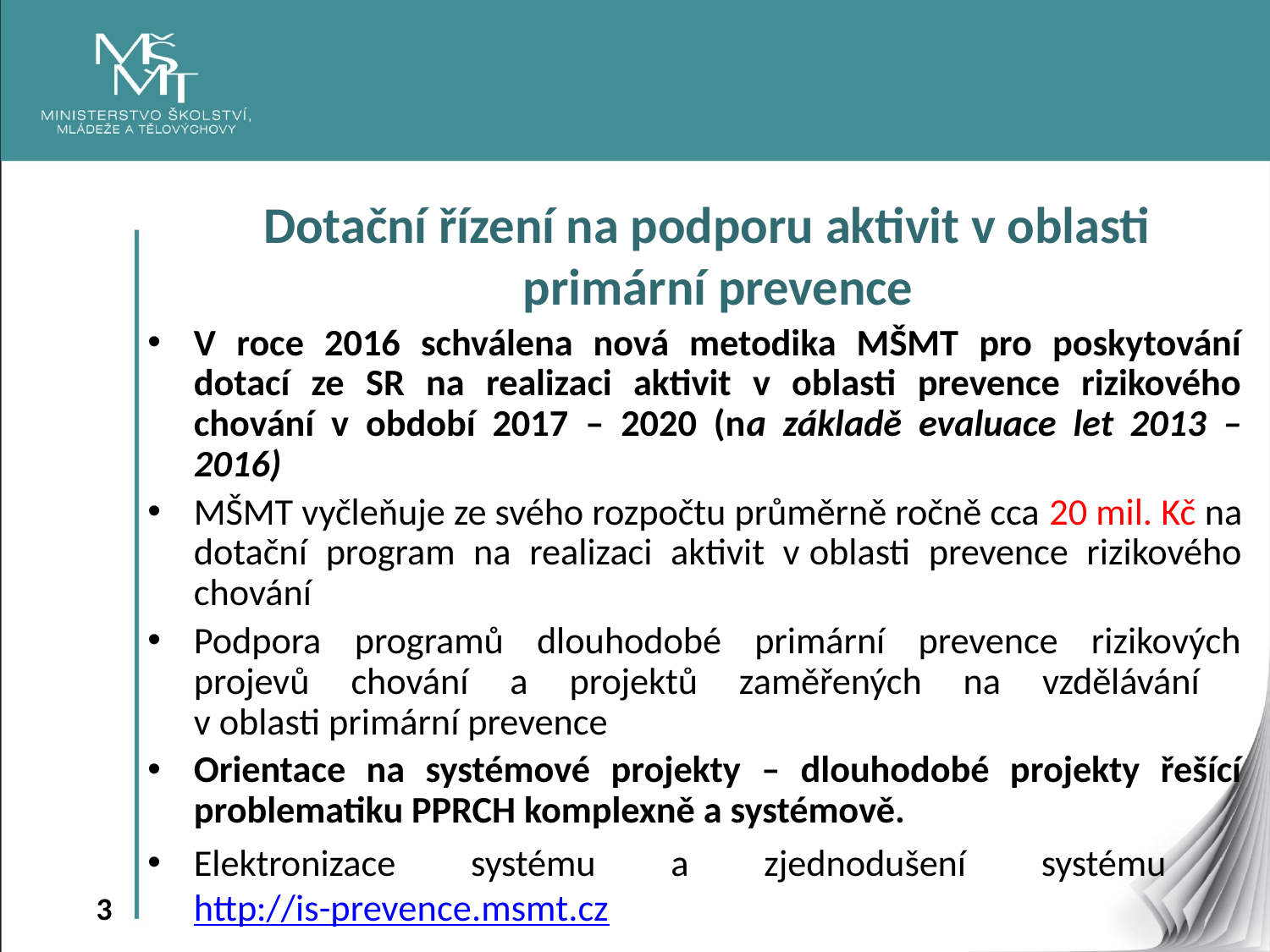

Dotační řízení na podporu aktivit v oblasti primární prevence
V roce 2016 schválena nová metodika MŠMT pro poskytování dotací ze SR na realizaci aktivit v oblasti prevence rizikového chování v období 2017 – 2020 (na základě evaluace let 2013 – 2016)
MŠMT vyčleňuje ze svého rozpočtu průměrně ročně cca 20 mil. Kč na dotační program na realizaci aktivit v oblasti prevence rizikového chování
Podpora programů dlouhodobé primární prevence rizikových projevů chování a projektů zaměřených na vzdělávání
v oblasti primární prevence
Orientace na systémové projekty – dlouhodobé projekty řešící problematiku PPRCH komplexně a systémově.
Elektronizace systému a zjednodušení systému
http://is-prevence.msmt.cz